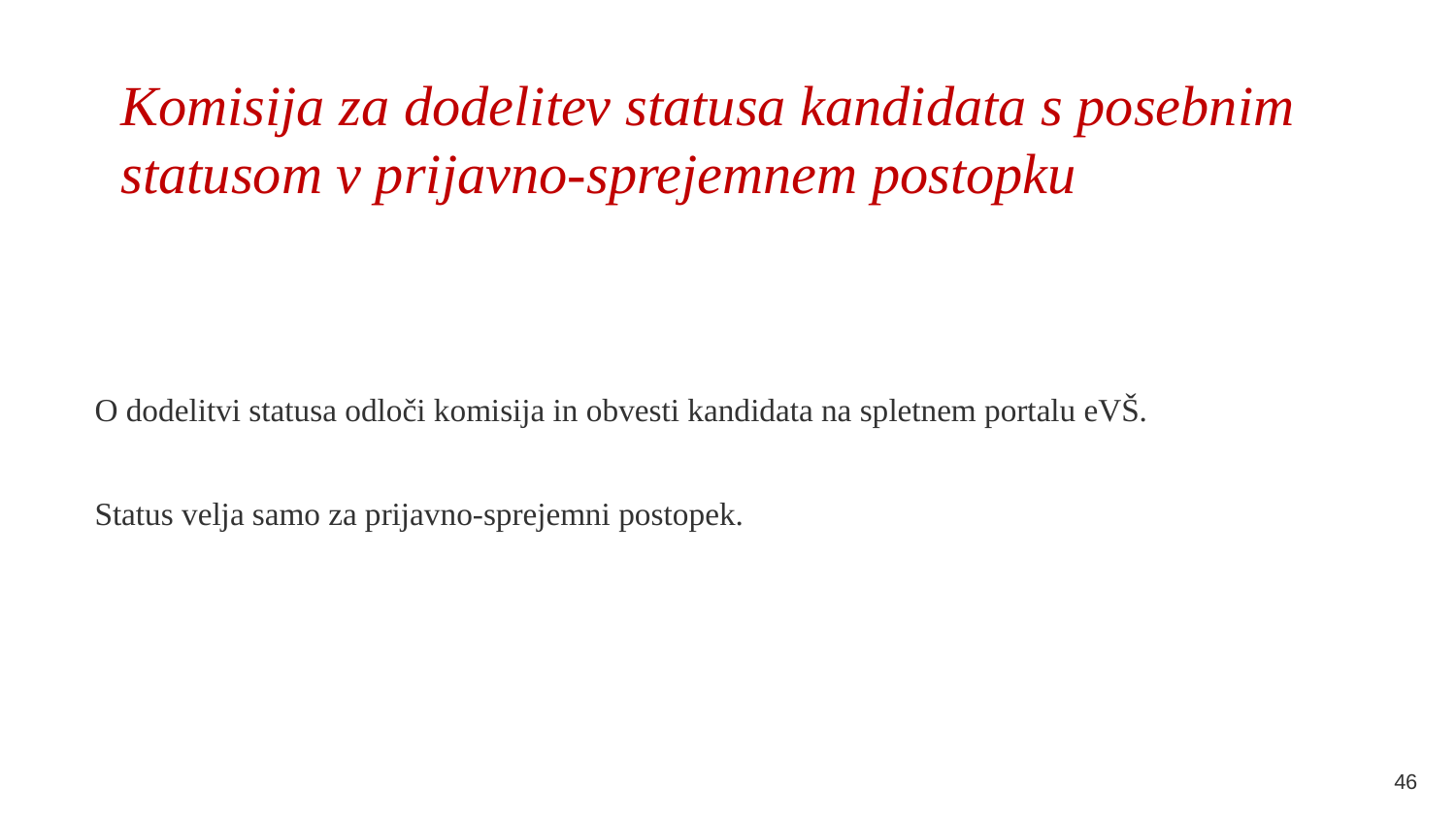

# Komisija za dodelitev statusa kandidata s posebnim statusom v prijavno-sprejemnem postopku
O dodelitvi statusa odloči komisija in obvesti kandidata na spletnem portalu eVŠ.

Status velja samo za prijavno-sprejemni postopek.

46